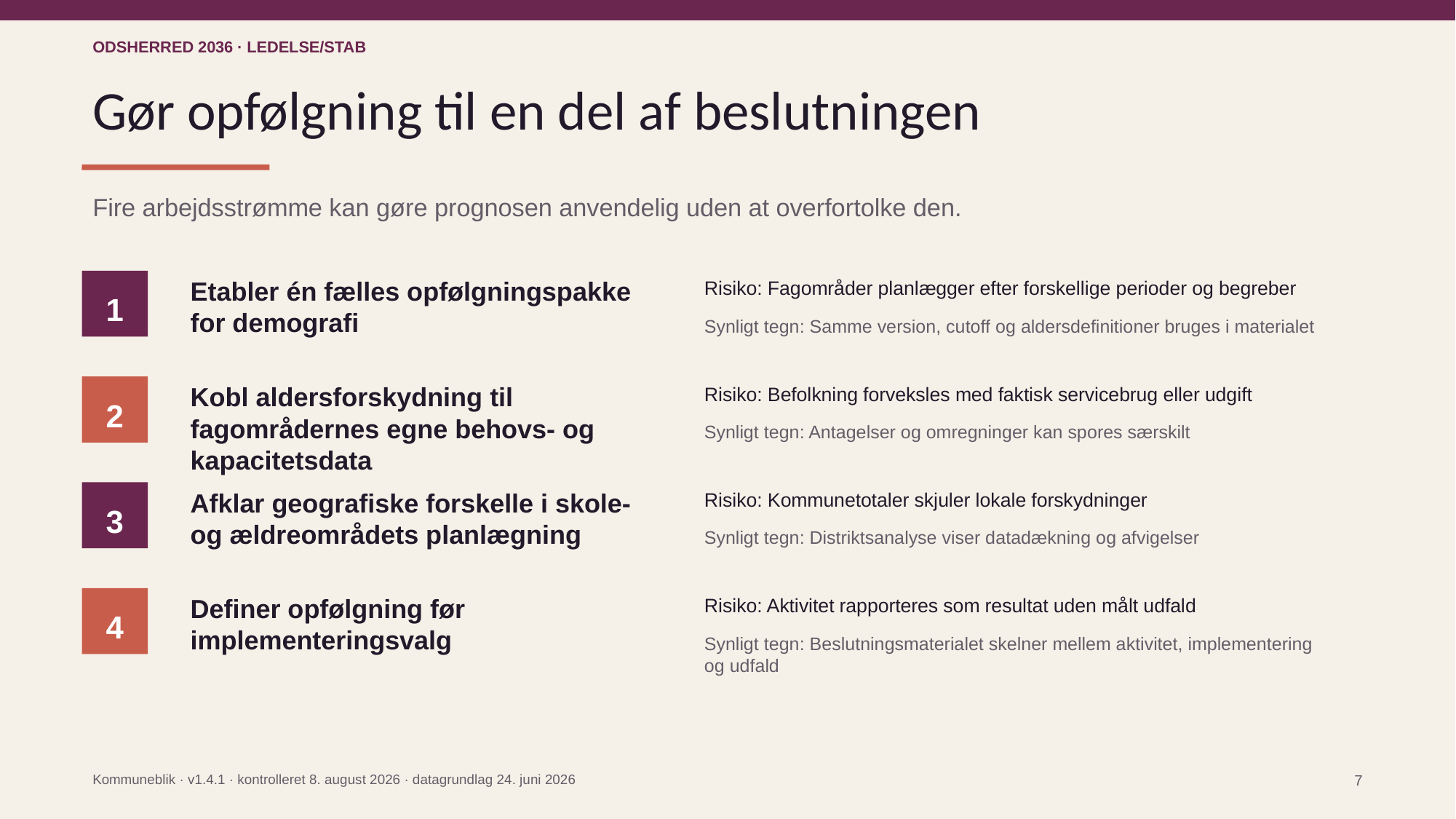

ODSHERRED 2036 · LEDELSE/STAB
# Gør opfølgning til en del af beslutningen

Fire arbejdsstrømme kan gøre prognosen anvendelig uden at overfortolke den.
Etabler én fælles opfølgningspakke for demografi

Risiko: Fagområder planlægger efter forskellige perioder og begreber
1
Synligt tegn: Samme version, cutoff og aldersdefinitioner bruges i materialet
Kobl aldersforskydning til fagområdernes egne behovs- og kapacitetsdata

Risiko: Befolkning forveksles med faktisk servicebrug eller udgift
2
Synligt tegn: Antagelser og omregninger kan spores særskilt
Afklar geografiske forskelle i skole- og ældreområdets planlægning

Risiko: Kommunetotaler skjuler lokale forskydninger
3
Synligt tegn: Distriktsanalyse viser datadækning og afvigelser
Definer opfølgning før implementeringsvalg

Risiko: Aktivitet rapporteres som resultat uden målt udfald
4
Synligt tegn: Beslutningsmaterialet skelner mellem aktivitet, implementering og udfald
Kommuneblik · v1.4.1 · kontrolleret 8. august 2026 · datagrundlag 24. juni 2026
7